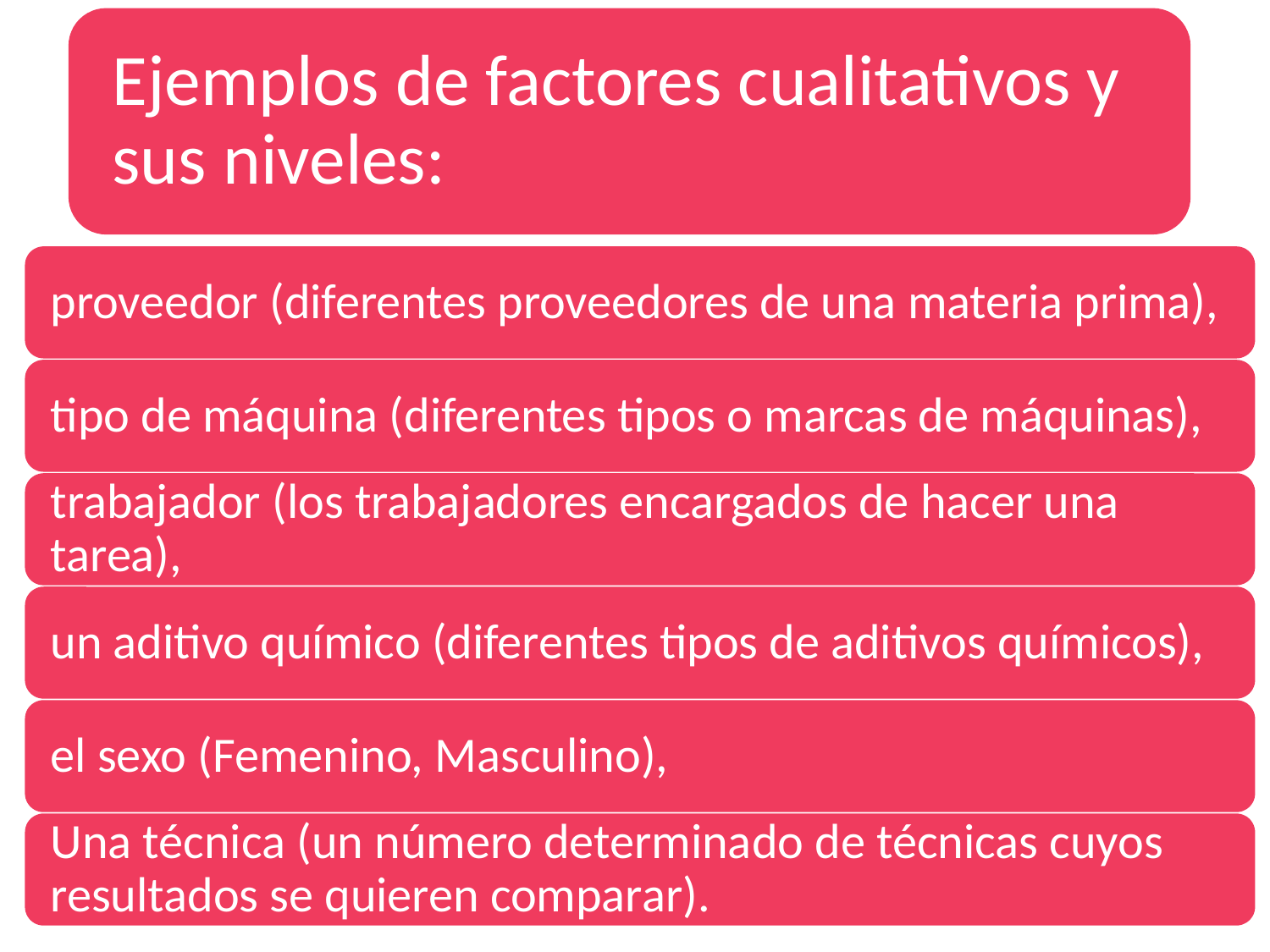

Ejemplos de factores cualitativos y sus niveles:
proveedor (diferentes proveedores de una materia prima),
tipo de máquina (diferentes tipos o marcas de máquinas),
trabajador (los trabajadores encargados de hacer una tarea),
un aditivo químico (diferentes tipos de aditivos químicos),
el sexo (Femenino, Masculino),
Una técnica (un número determinado de técnicas cuyos resultados se quieren comparar).